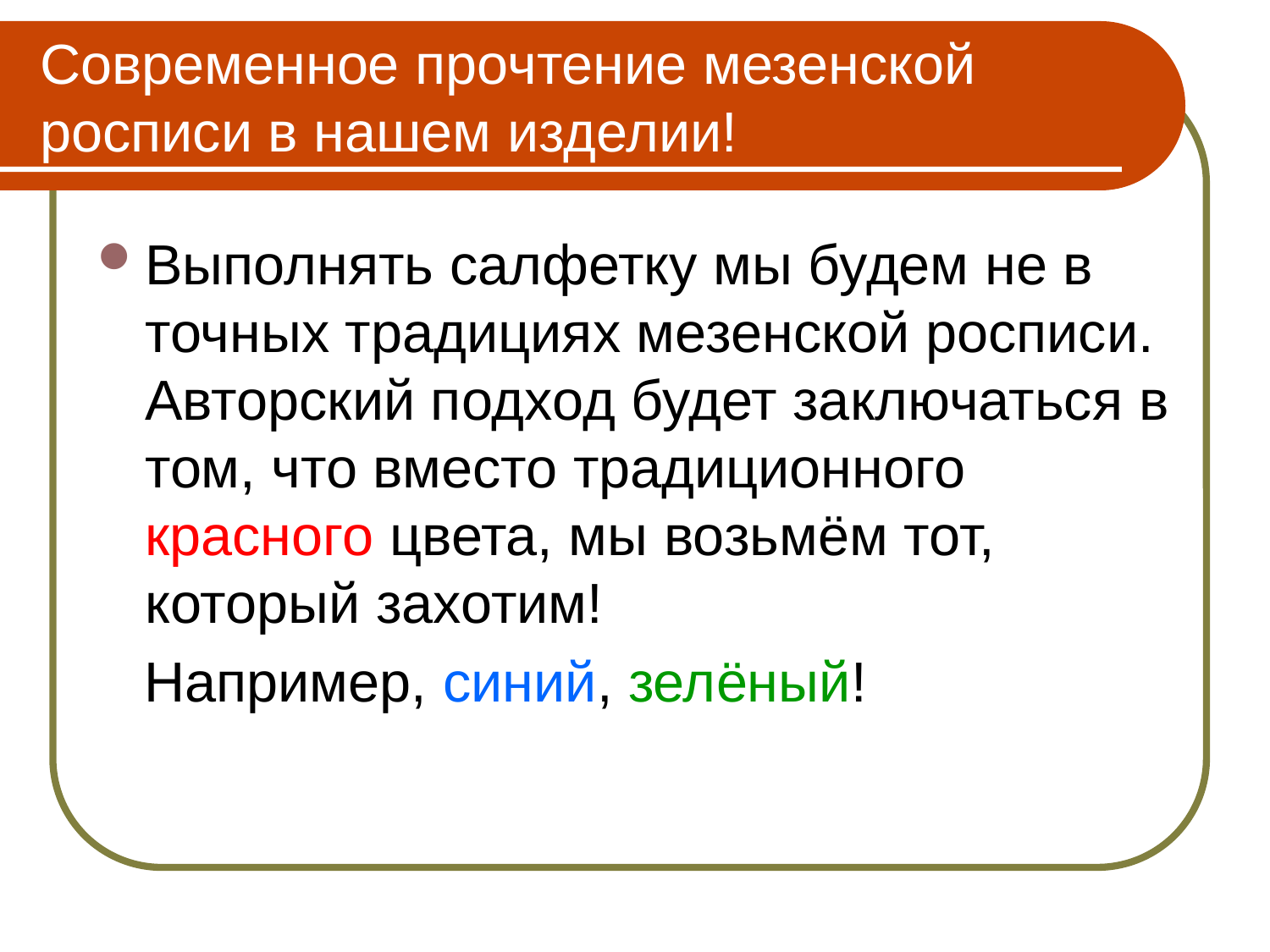

# Современное прочтение мезенской росписи в нашем изделии!
Выполнять салфетку мы будем не в точных традициях мезенской росписи. Авторский подход будет заключаться в том, что вместо традиционного красного цвета, мы возьмём тот, который захотим!
   Например, синий, зелёный!